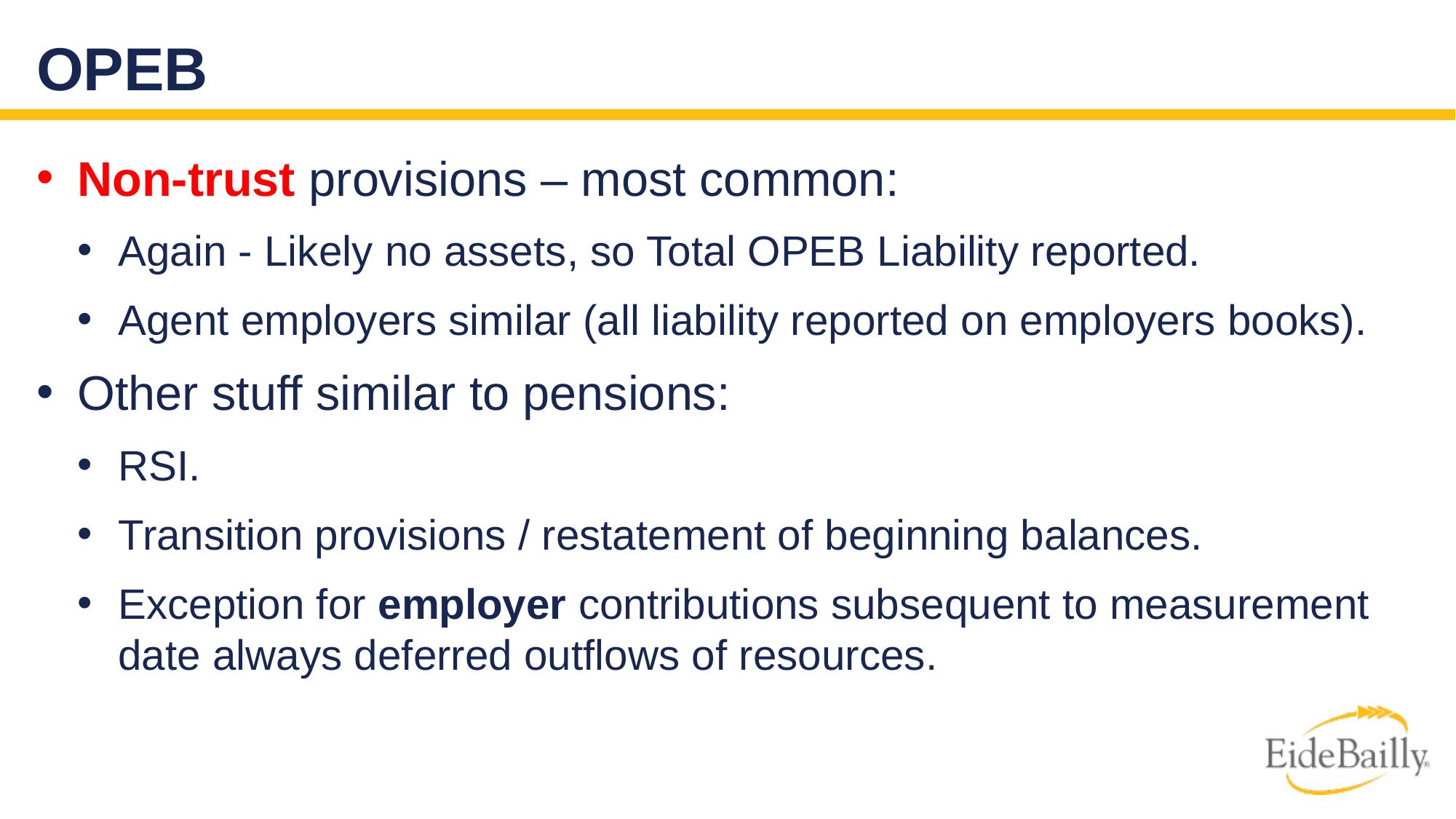

# OPEB
Non-trust provisions – most common:
Again - Likely no assets, so Total OPEB Liability reported.
Agent employers similar (all liability reported on employers books).
Other stuff similar to pensions:
RSI.
Transition provisions / restatement of beginning balances.
Exception for employer contributions subsequent to measurement date always deferred outflows of resources.